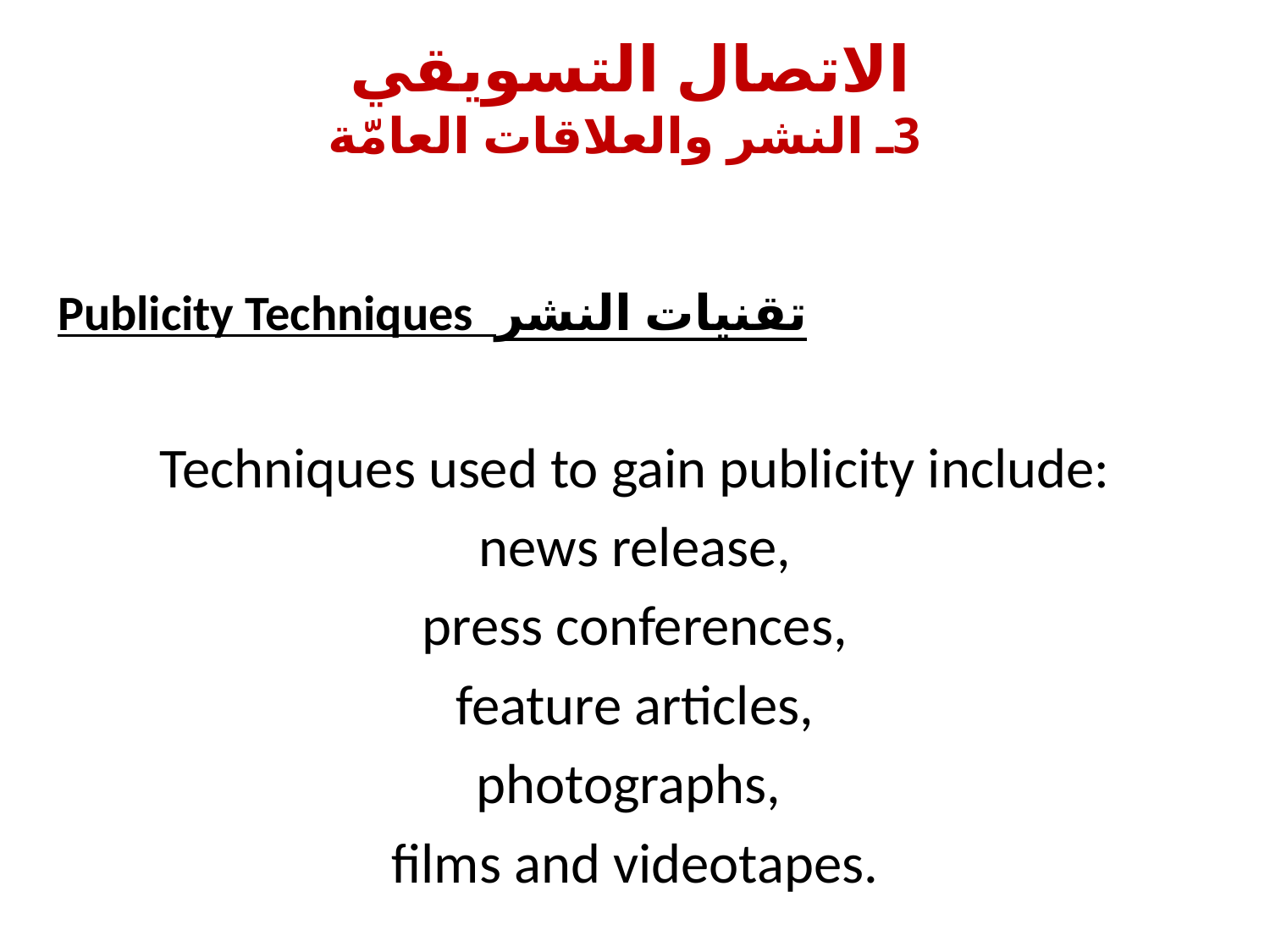

# الاتصال التسويقي 3ـ النشر والعلاقات العامّة

Publicity Techniques  تقنيات النشر

Techniques used to gain publicity include:
 news release,
press conferences,
 feature articles,
photographs,
films and videotapes.